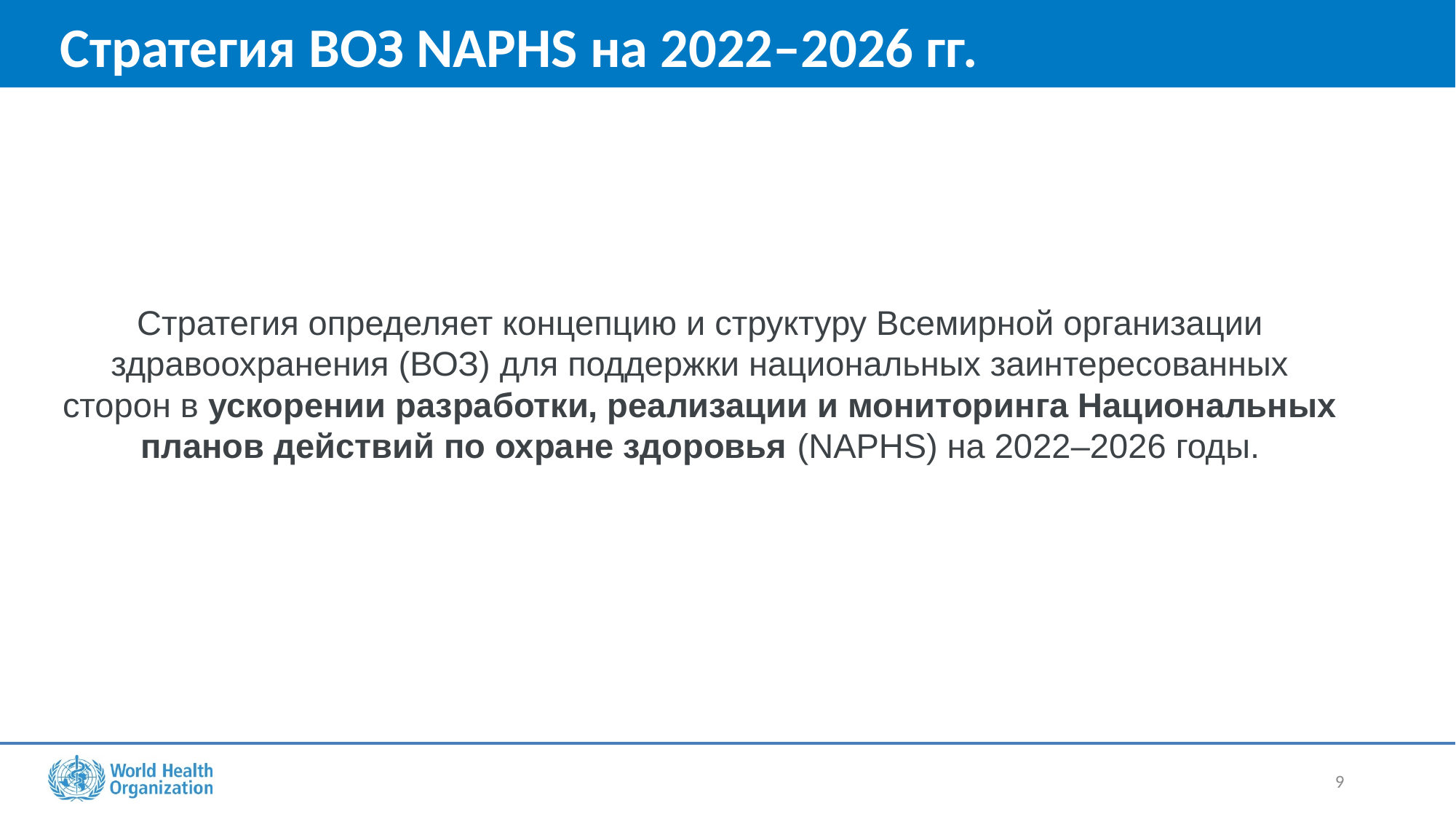

# Стратегия ВОЗ NAPHS на 2022–2026 гг.

Стратегия определяет концепцию и структуру Всемирной организации здравоохранения (ВОЗ) для поддержки национальных заинтересованных сторон в ускорении разработки, реализации и мониторинга Национальных планов действий по охране здоровья (NAPHS) на 2022–2026 годы.

9